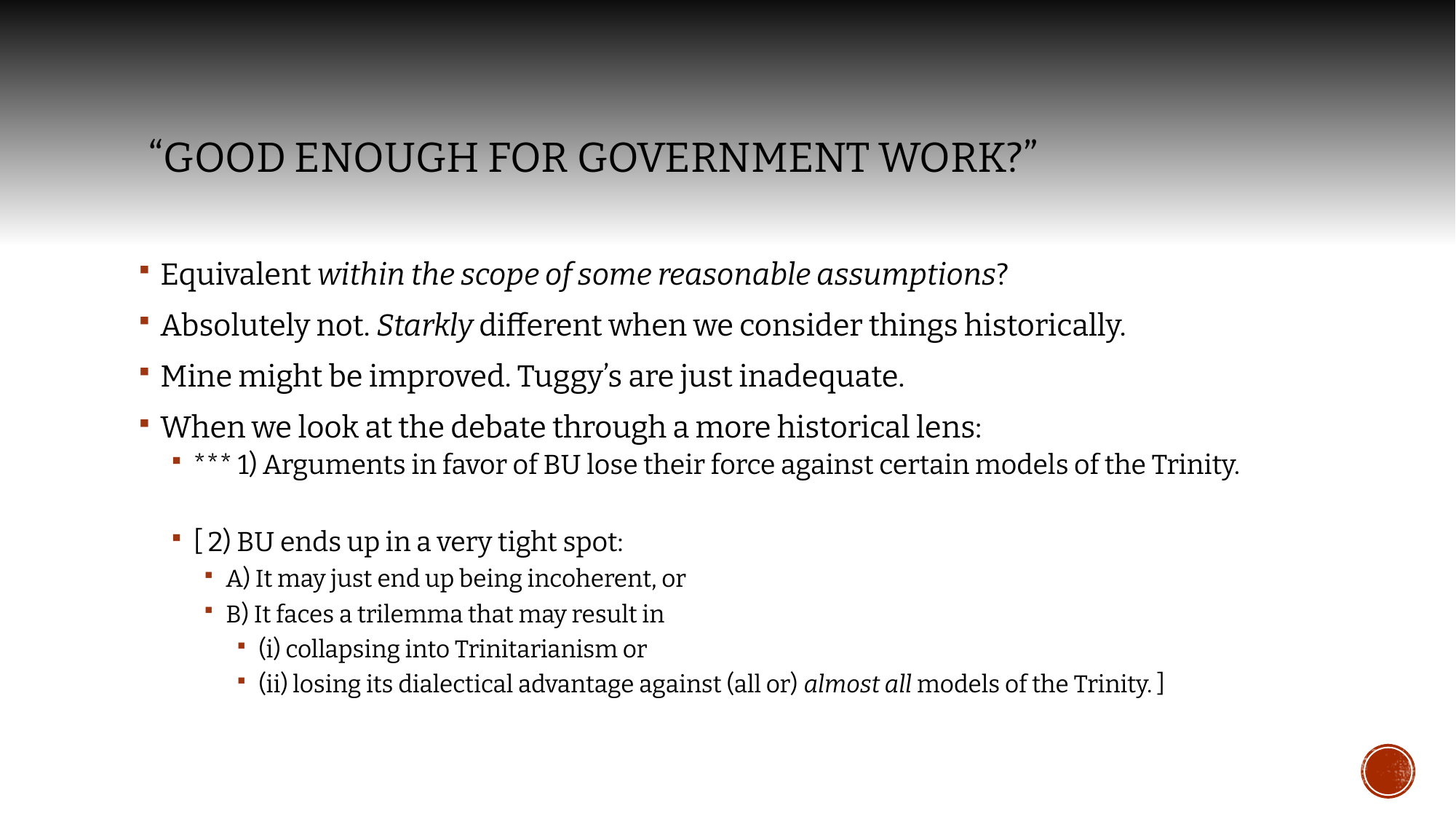

# “Good Enough for Government Work?”
Equivalent within the scope of some reasonable assumptions?
Absolutely not. Starkly different when we consider things historically.
Mine might be improved. Tuggy’s are just inadequate.
When we look at the debate through a more historical lens:
*** 1) Arguments in favor of BU lose their force against certain models of the Trinity.

[ 2) BU ends up in a very tight spot:
A) It may just end up being incoherent, or
B) It faces a trilemma that may result in
(i) collapsing into Trinitarianism or
(ii) losing its dialectical advantage against (all or) almost all models of the Trinity. ]